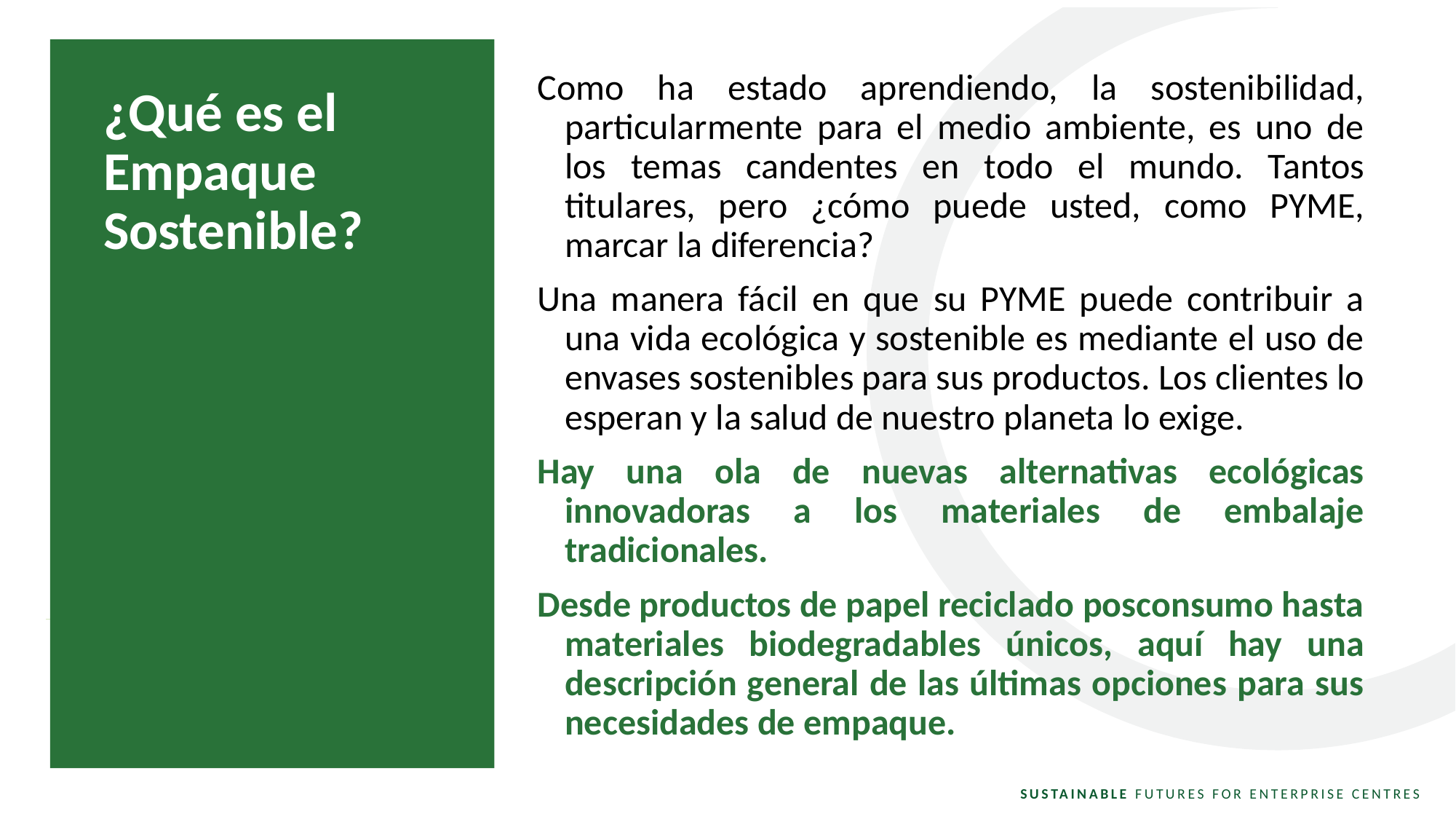

Como ha estado aprendiendo, la sostenibilidad, particularmente para el medio ambiente, es uno de los temas candentes en todo el mundo. Tantos titulares, pero ¿cómo puede usted, como PYME, marcar la diferencia?
Una manera fácil en que su PYME puede contribuir a una vida ecológica y sostenible es mediante el uso de envases sostenibles para sus productos. Los clientes lo esperan y la salud de nuestro planeta lo exige.
Hay una ola de nuevas alternativas ecológicas innovadoras a los materiales de embalaje tradicionales.
Desde productos de papel reciclado posconsumo hasta materiales biodegradables únicos, aquí hay una descripción general de las últimas opciones para sus necesidades de empaque.
¿Qué es el Empaque Sostenible?